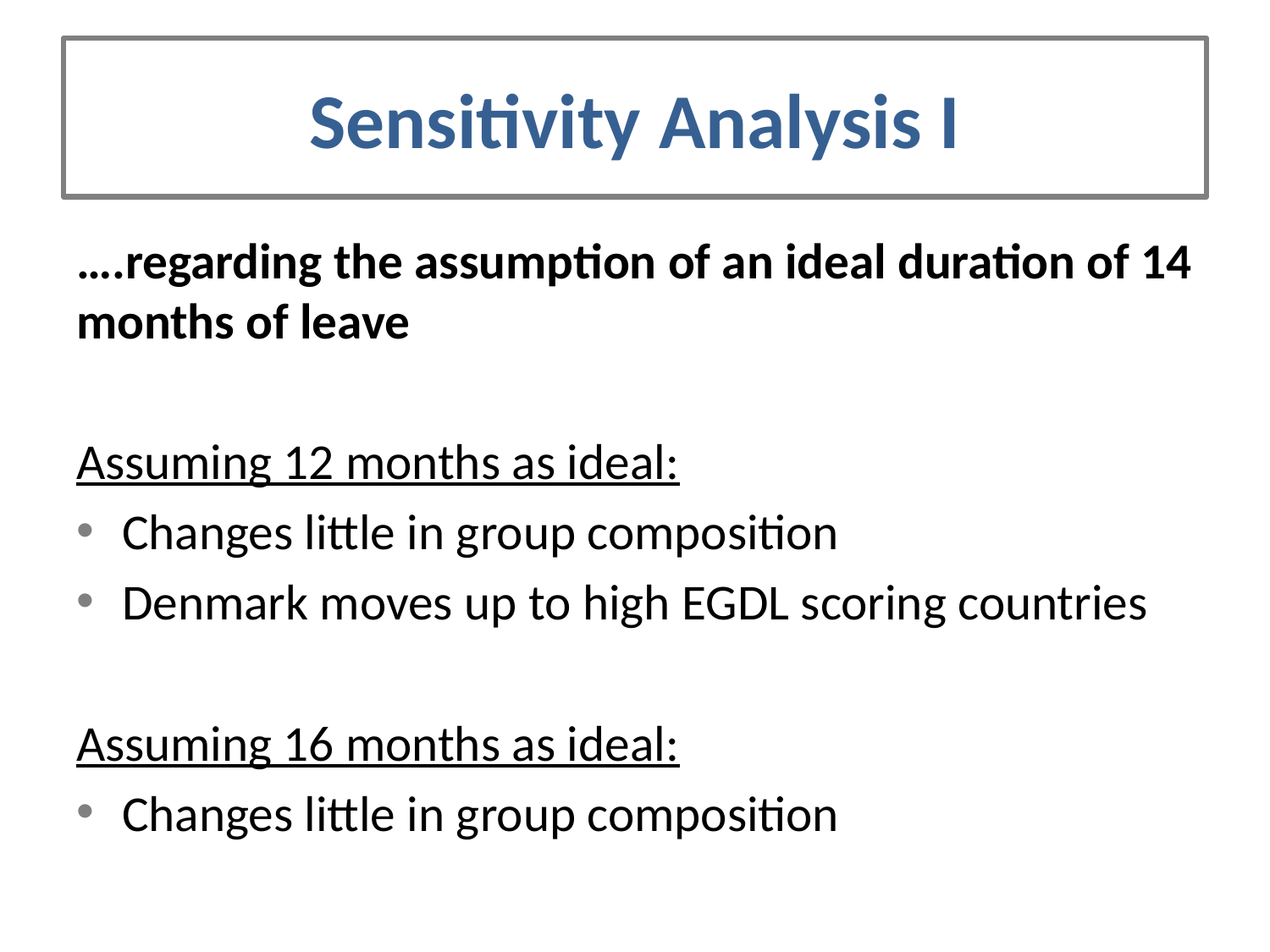

# Sensitivity Analysis I
….regarding the assumption of an ideal duration of 14 months of leave

Assuming 12 months as ideal:
Changes little in group composition
Denmark moves up to high EGDL scoring countries

Assuming 16 months as ideal:
Changes little in group composition